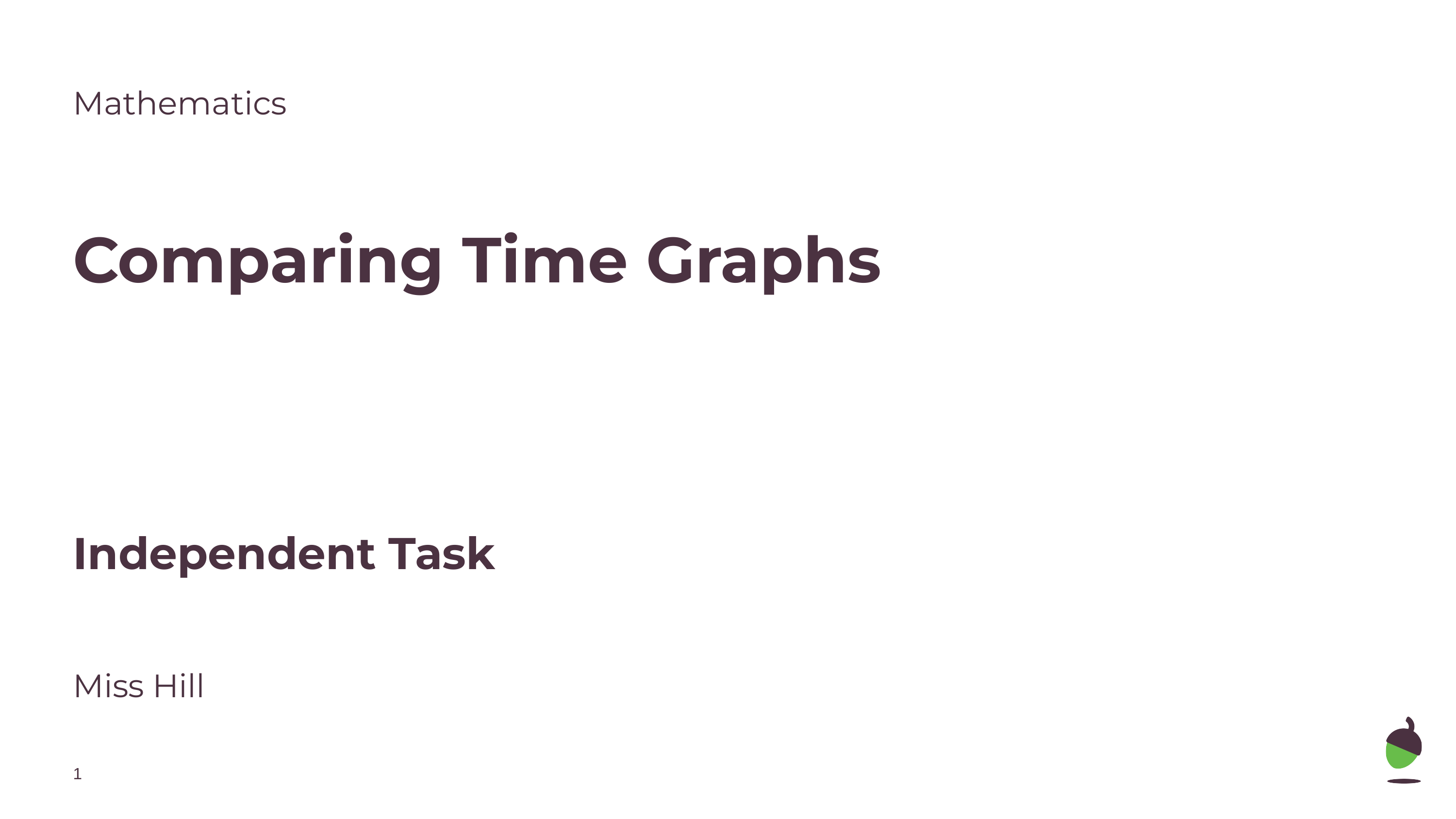

Mathematics

Comparing Time Graphs

Independent Task

Miss Hill
1